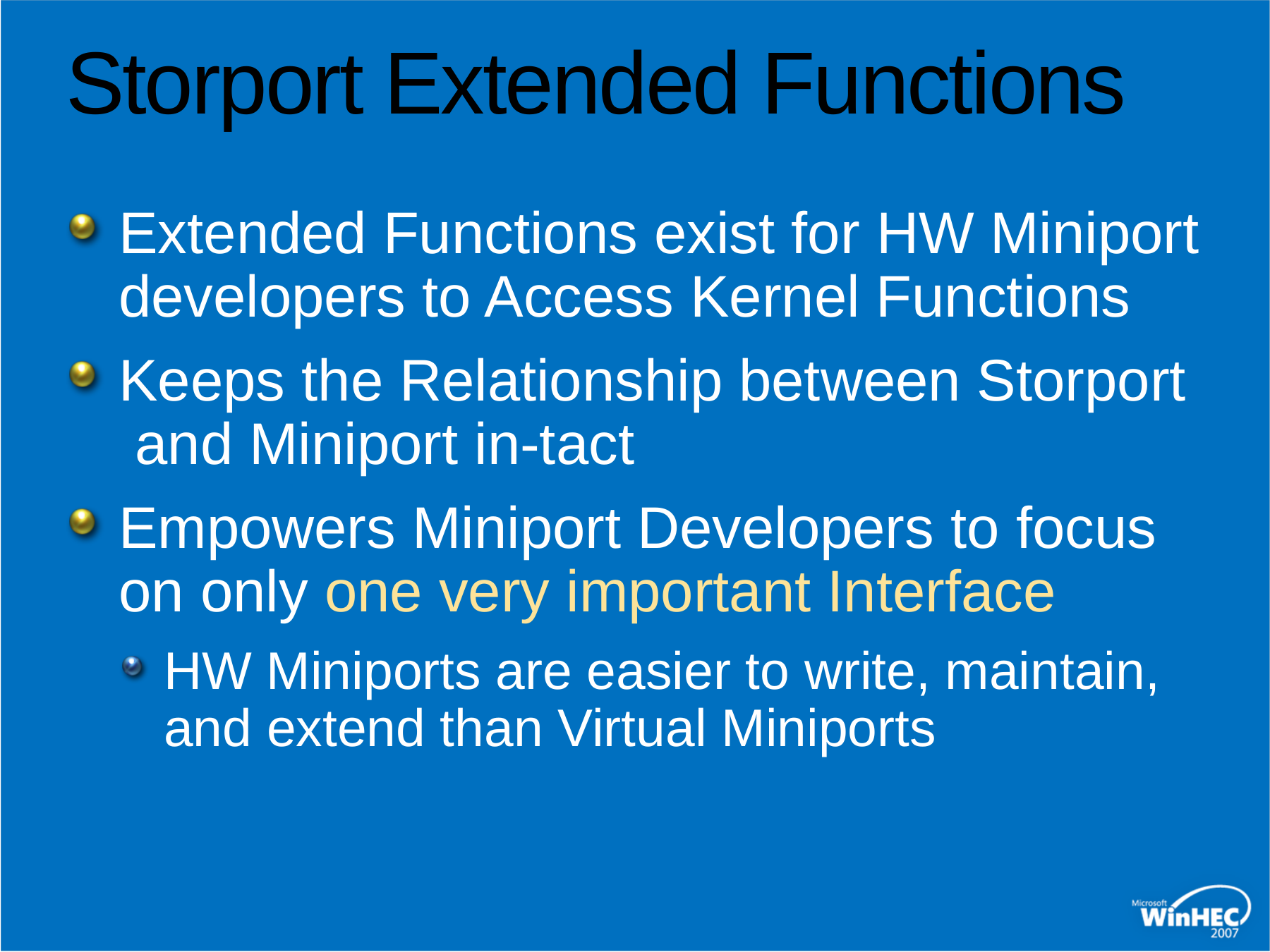

# Storport Extended Functions
Extended Functions exist for HW Miniport developers to Access Kernel Functions
Keeps the Relationship between Storport  and Miniport in-tact
Empowers Miniport Developers to focus on only one very important Interface
HW Miniports are easier to write, maintain, and extend than Virtual Miniports